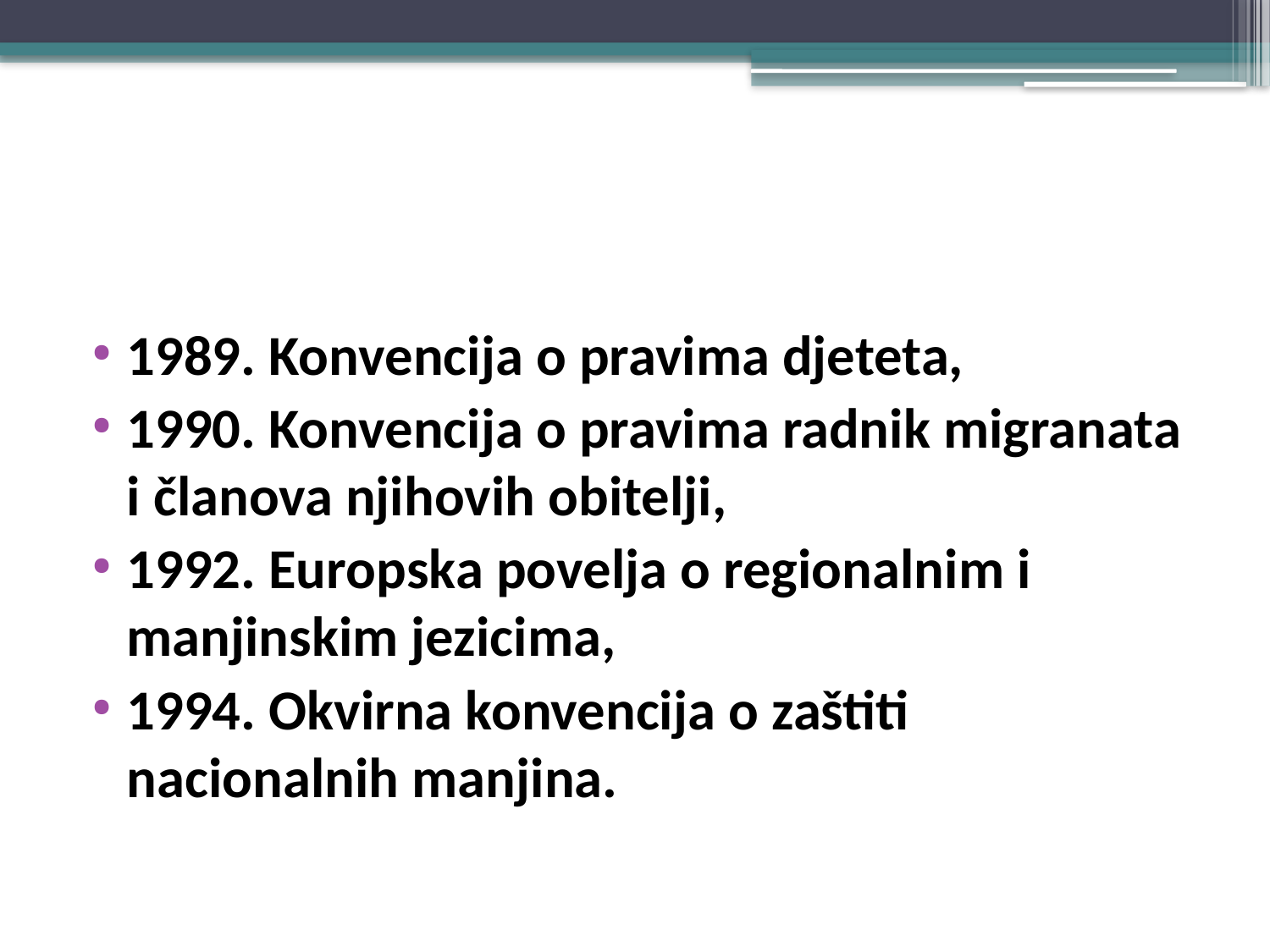

#
1989. Konvencija o pravima djeteta,
1990. Konvencija o pravima radnik migranata i članova njihovih obitelji,
1992. Europska povelja o regionalnim i manjinskim jezicima,
1994. Okvirna konvencija o zaštiti nacionalnih manjina.